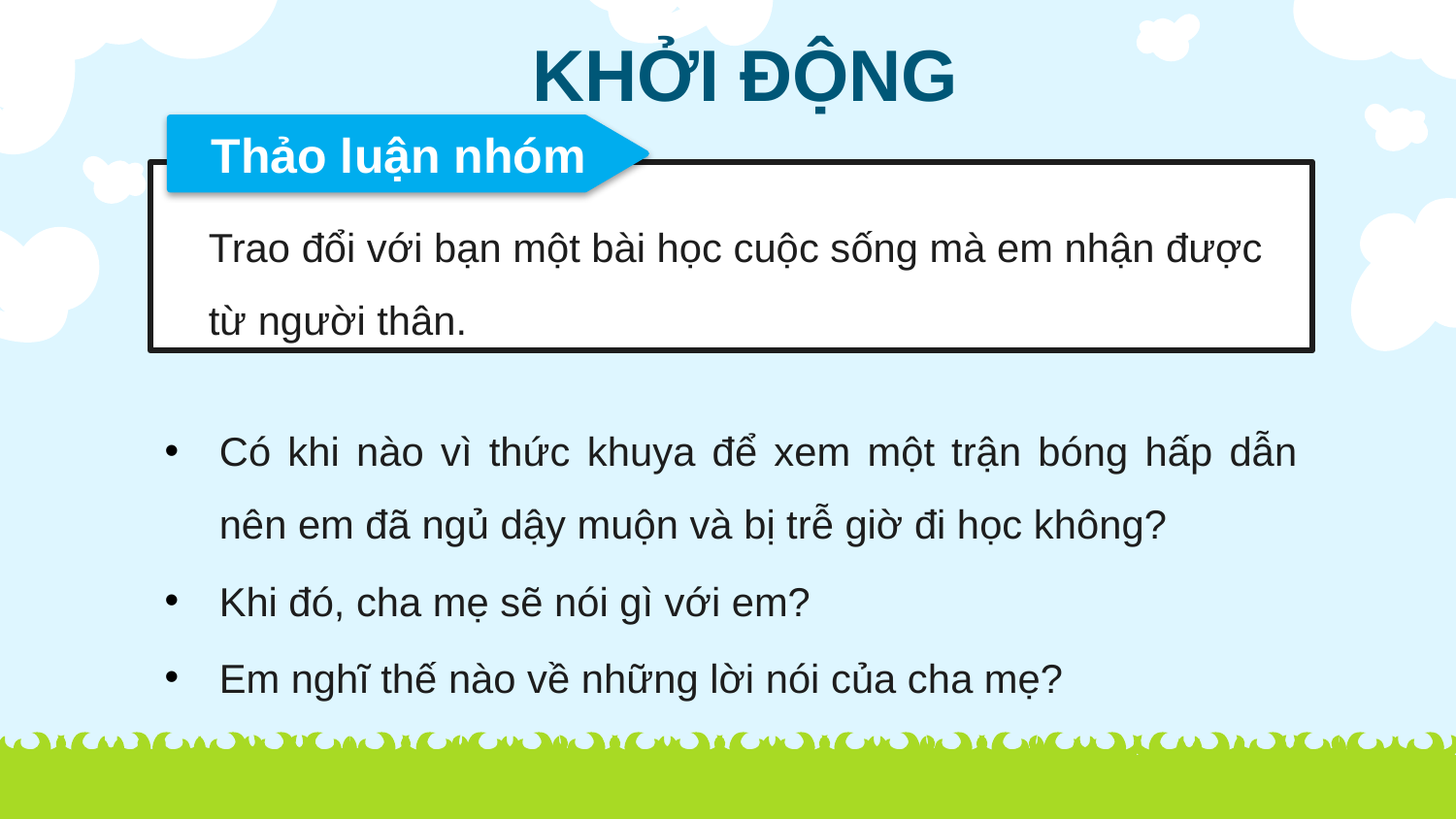

KHỞI ĐỘNG
  Thảo luận nhóm
Trao đổi với bạn một bài học cuộc sống mà em nhận được từ người thân.
Có khi nào vì thức khuya để xem một trận bóng hấp dẫn nên em đã ngủ dậy muộn và bị trễ giờ đi học không?
Khi đó, cha mẹ sẽ nói gì với em?
Em nghĩ thế nào về những lời nói của cha mẹ?